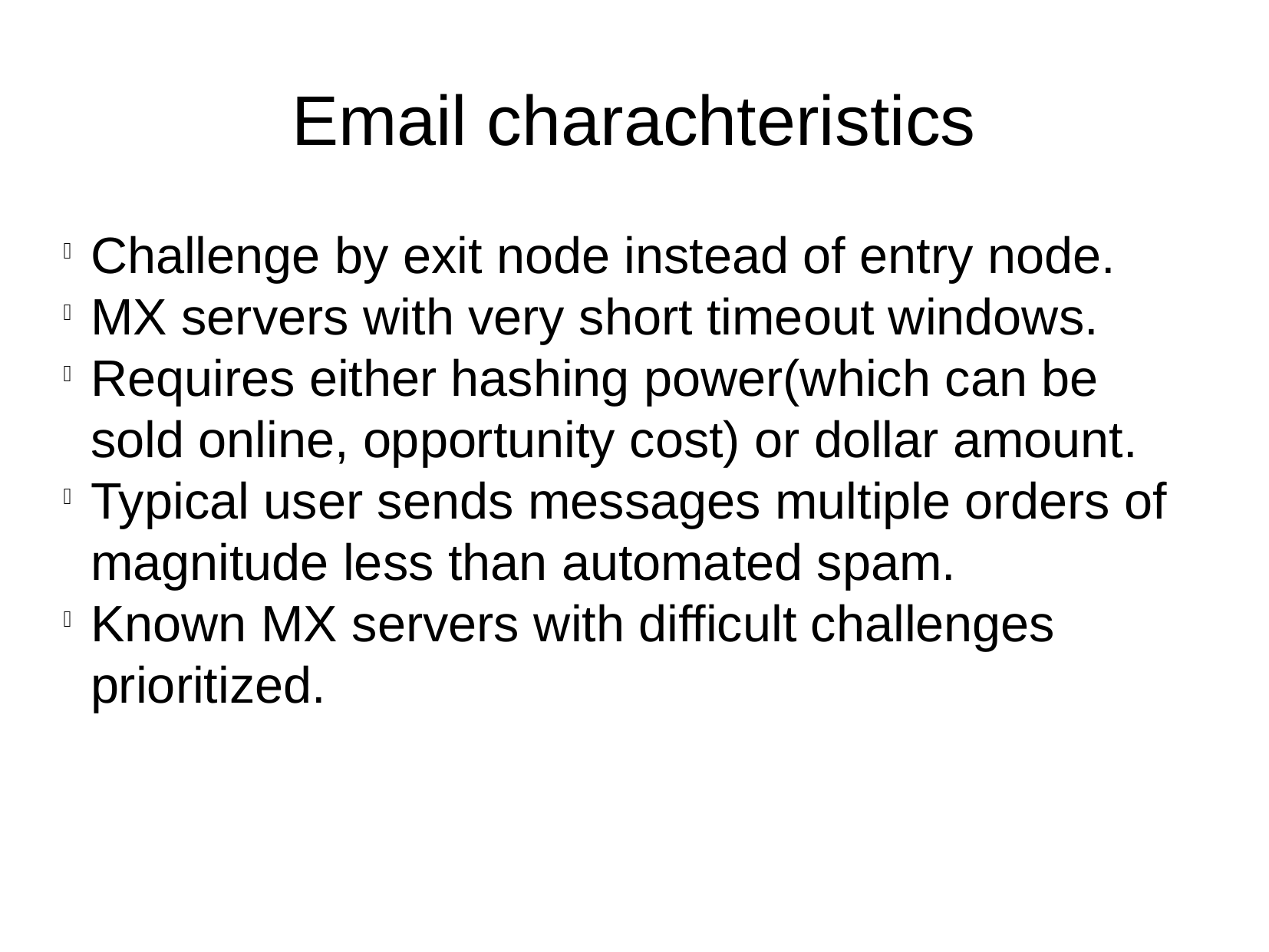

Email charachteristics
Challenge by exit node instead of entry node.
MX servers with very short timeout windows.
Requires either hashing power(which can be sold online, opportunity cost) or dollar amount.
Typical user sends messages multiple orders of magnitude less than automated spam.
Known MX servers with difficult challenges prioritized.